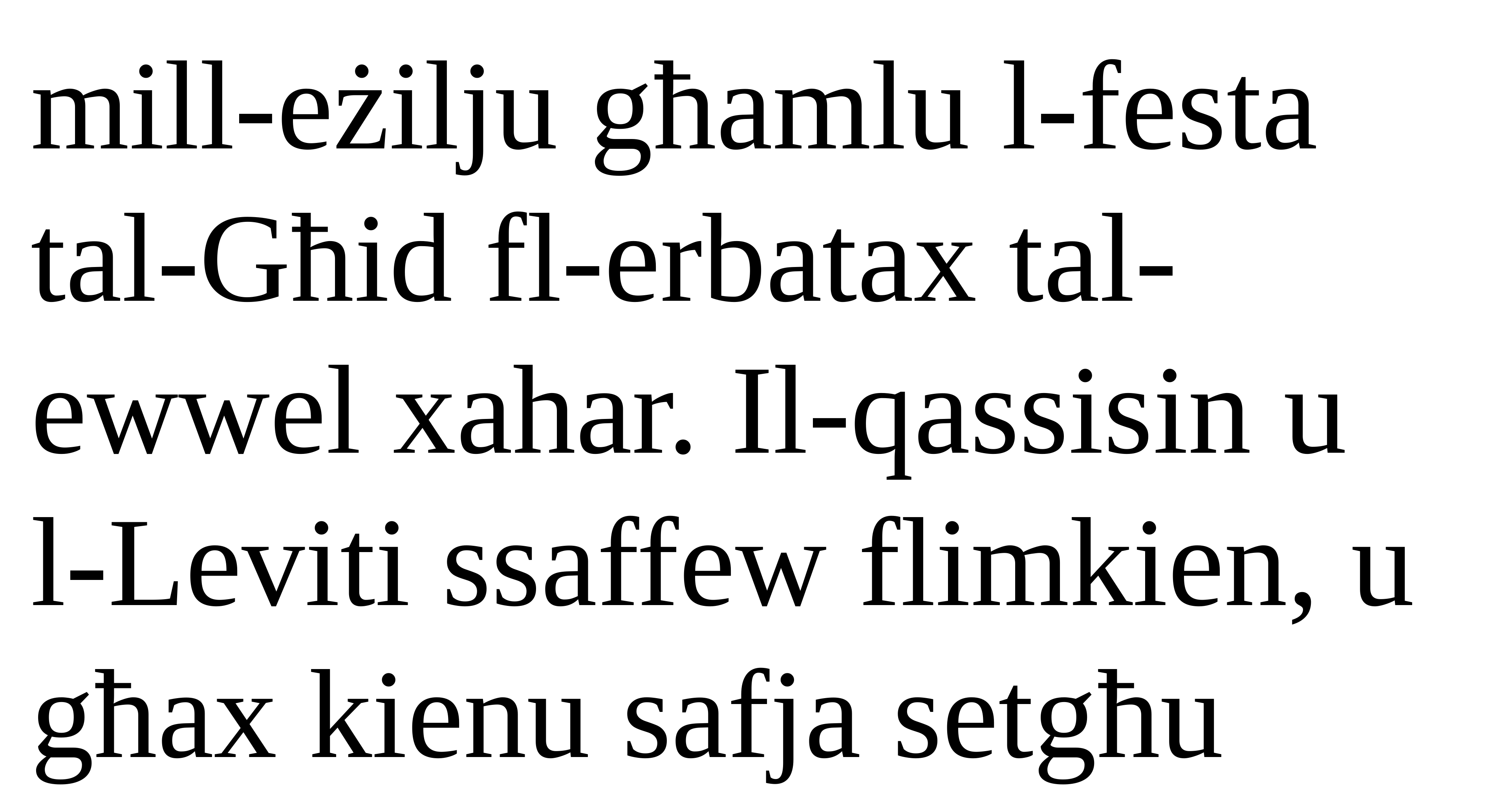

mill-eżilju għamlu l-festa tal-Għid fl-erbatax tal-ewwel xahar. Il-qassisin u
l-Leviti ssaffew flimkien, u għax kienu safja setgħu